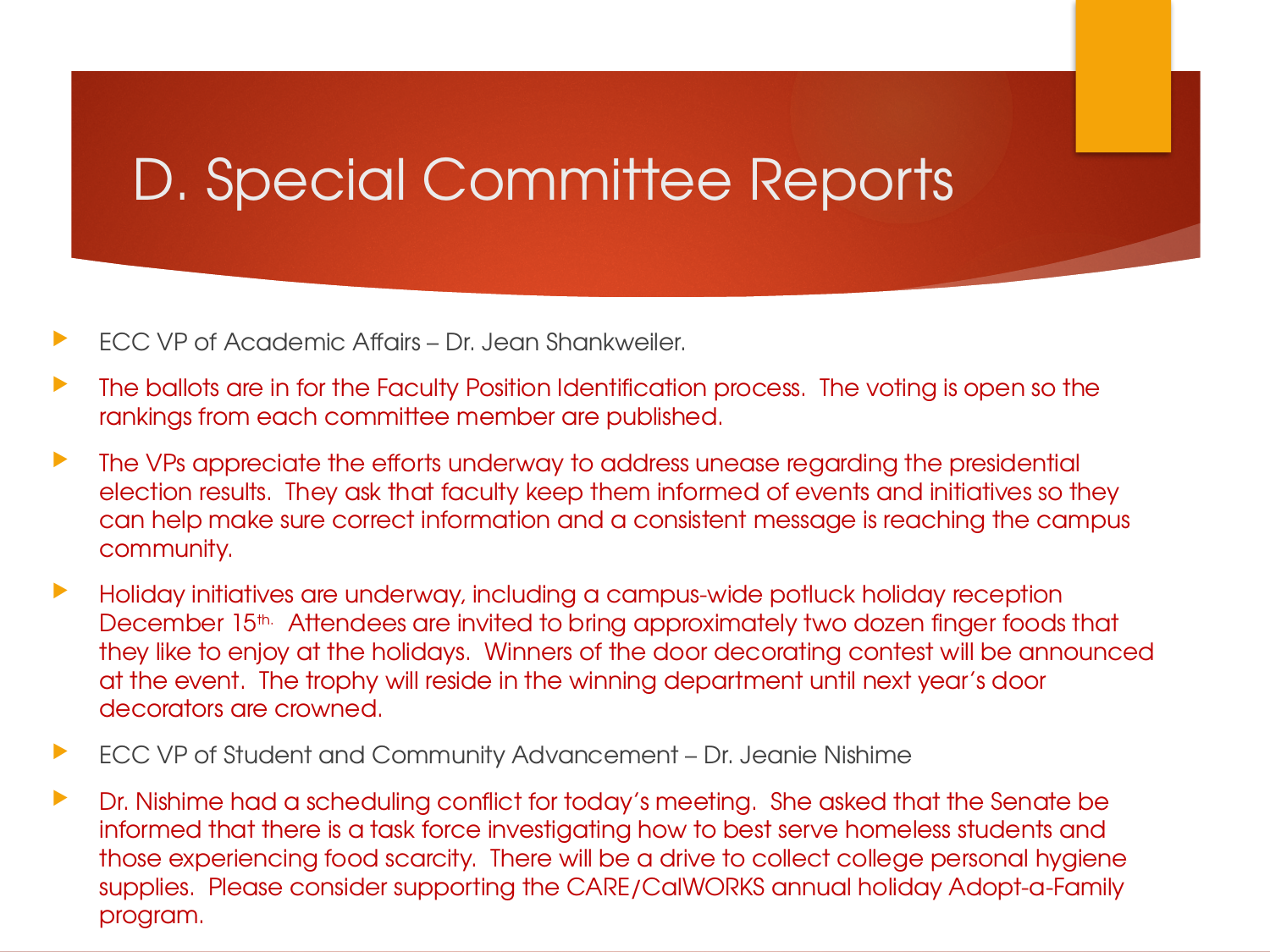

# D. Special Committee Reports
ECC VP of Academic Affairs – Dr. Jean Shankweiler.
The ballots are in for the Faculty Position Identification process.  The voting is open so the rankings from each committee member are published.
The VPs appreciate the efforts underway to address unease regarding the presidential election results.  They ask that faculty keep them informed of events and initiatives so they can help make sure correct information and a consistent message is reaching the campus community.
Holiday initiatives are underway, including a campus-wide potluck holiday reception December 15th.   Attendees are invited to bring approximately two dozen finger foods that they like to enjoy at the holidays.  Winners of the door decorating contest will be announced at the event.  The trophy will reside in the winning department until next year’s door decorators are crowned.
ECC VP of Student and Community Advancement – Dr. Jeanie Nishime
Dr. Nishime had a scheduling conflict for today’s meeting.  She asked that the Senate be informed that there is a task force investigating how to best serve homeless students and those experiencing food scarcity.  There will be a drive to collect college personal hygiene supplies.  Please consider supporting the CARE/CalWORKS annual holiday Adopt-a-Family program.